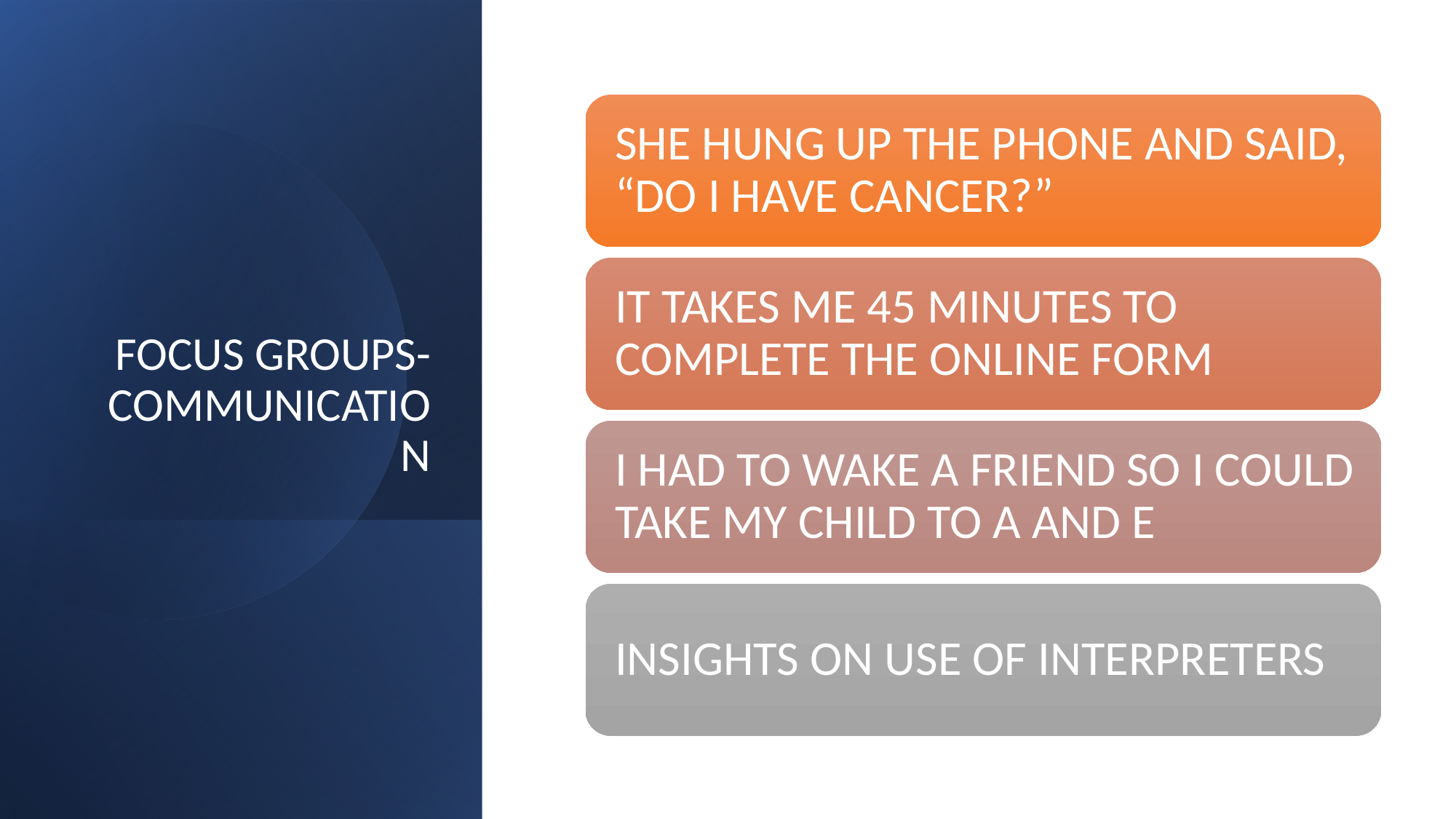

SHE HUNG UP THE PHONE AND SAID, “DO I HAVE CANCER?”
IT TAKES ME 45 MINUTES TO COMPLETE THE ONLINE FORM
I HAD TO WAKE A FRIEND SO I COULD TAKE MY CHILD TO A AND E
INSIGHTS ON USE OF INTERPRETERS

# FOCUS GROUPS-COMMUNICATION